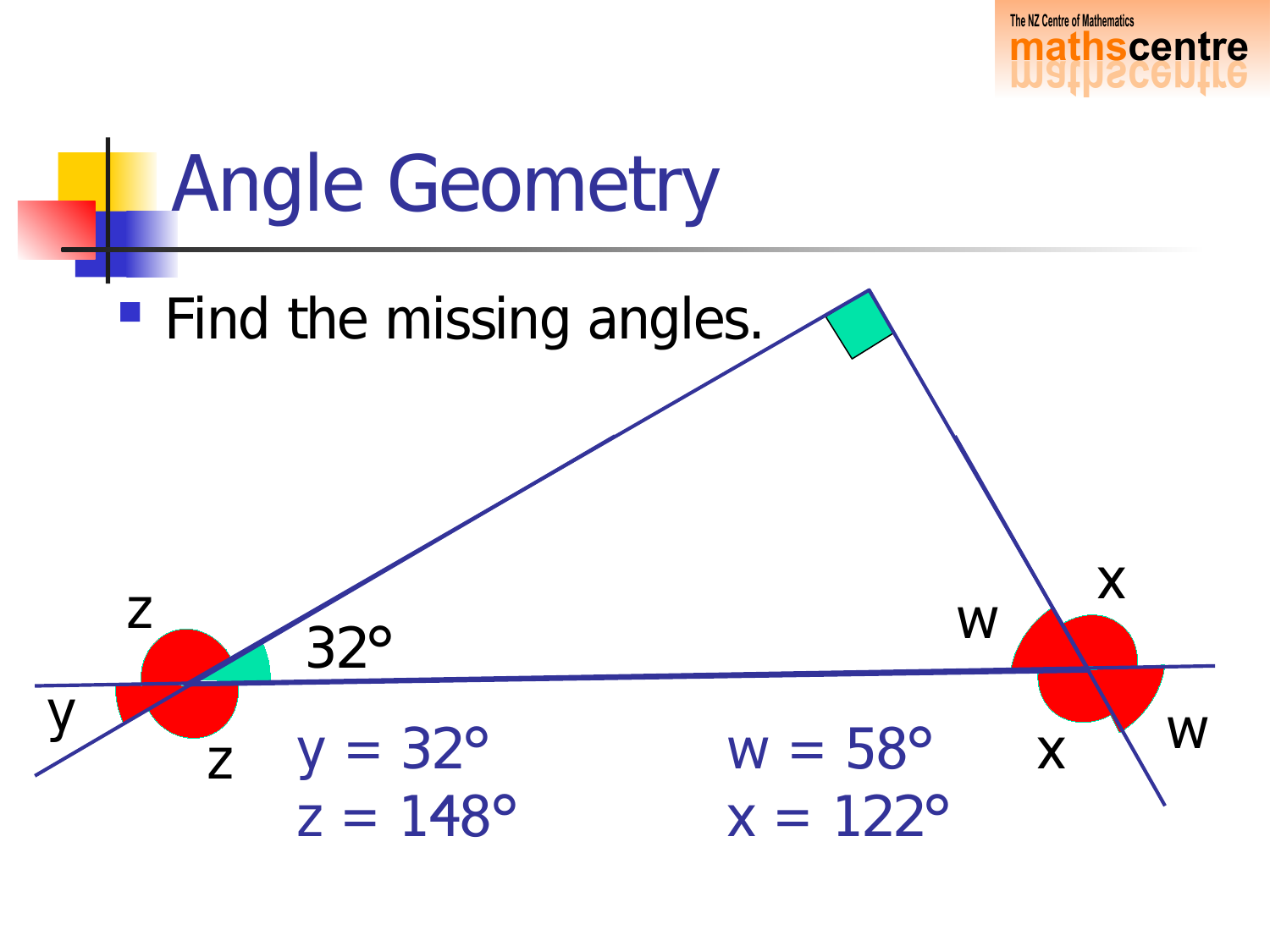

# Angle Geometry
Find the missing angles.

x
z
w

32°

y
w
y = 32°
z = 148°
x
w = 58°
x = 122°
z